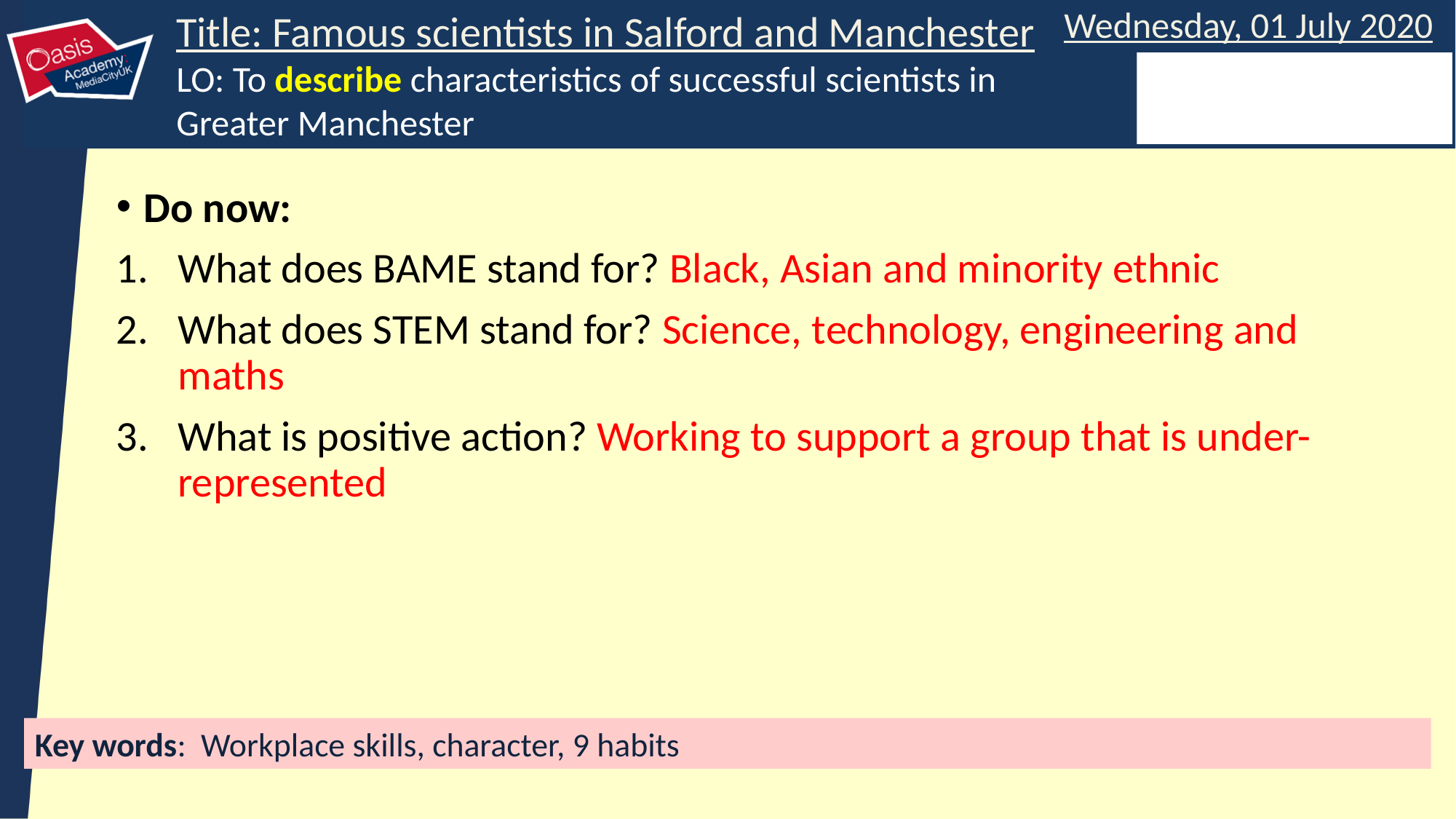

Do now:
What does BAME stand for? Black, Asian and minority ethnic
What does STEM stand for? Science, technology, engineering and maths
What is positive action? Working to support a group that is under-represented